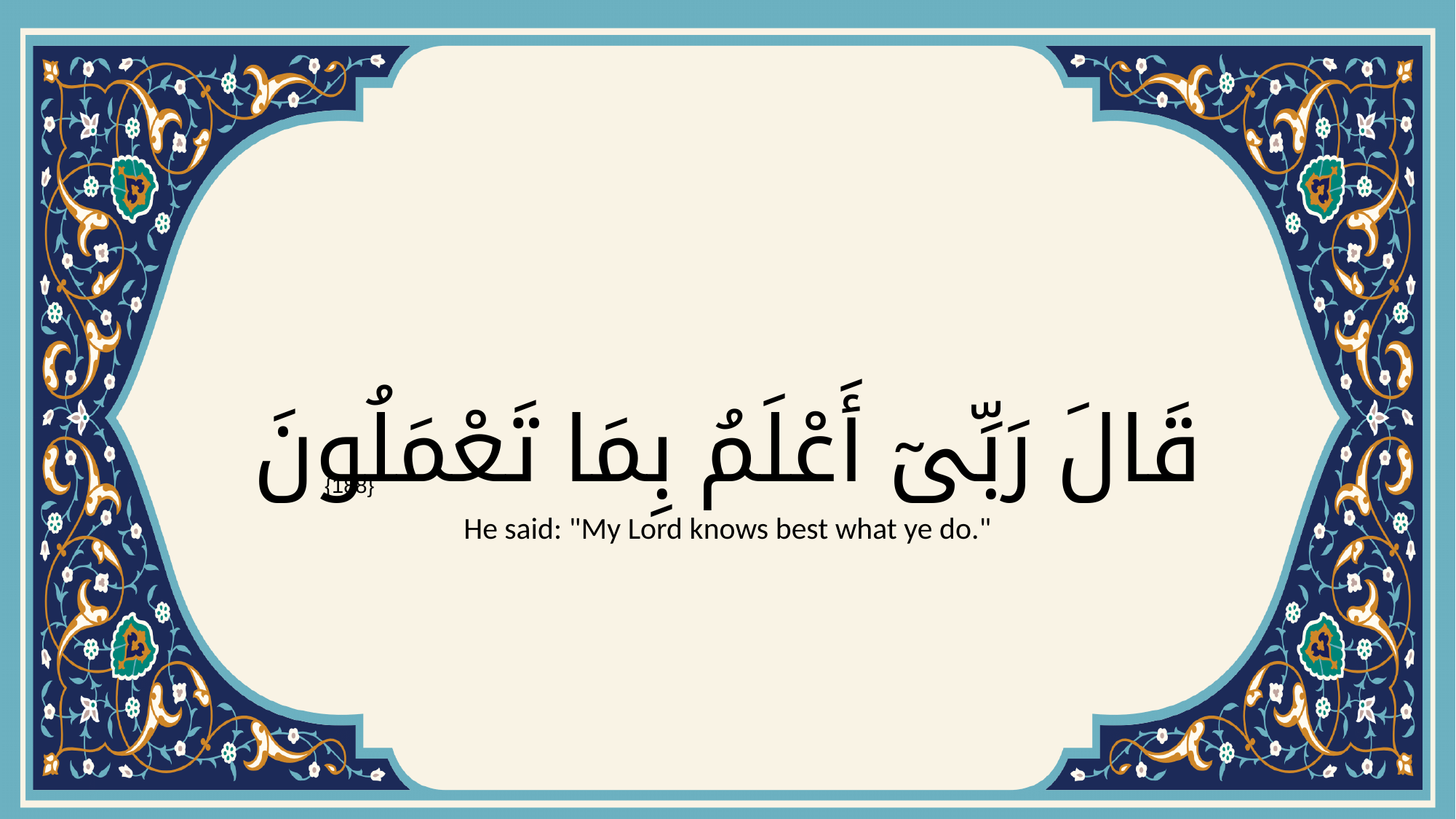

# قَالَ رَبِّىٓ أَعْلَمُ بِمَا تَعْمَلُونَ
{188}
He said: "My Lord knows best what ye do."